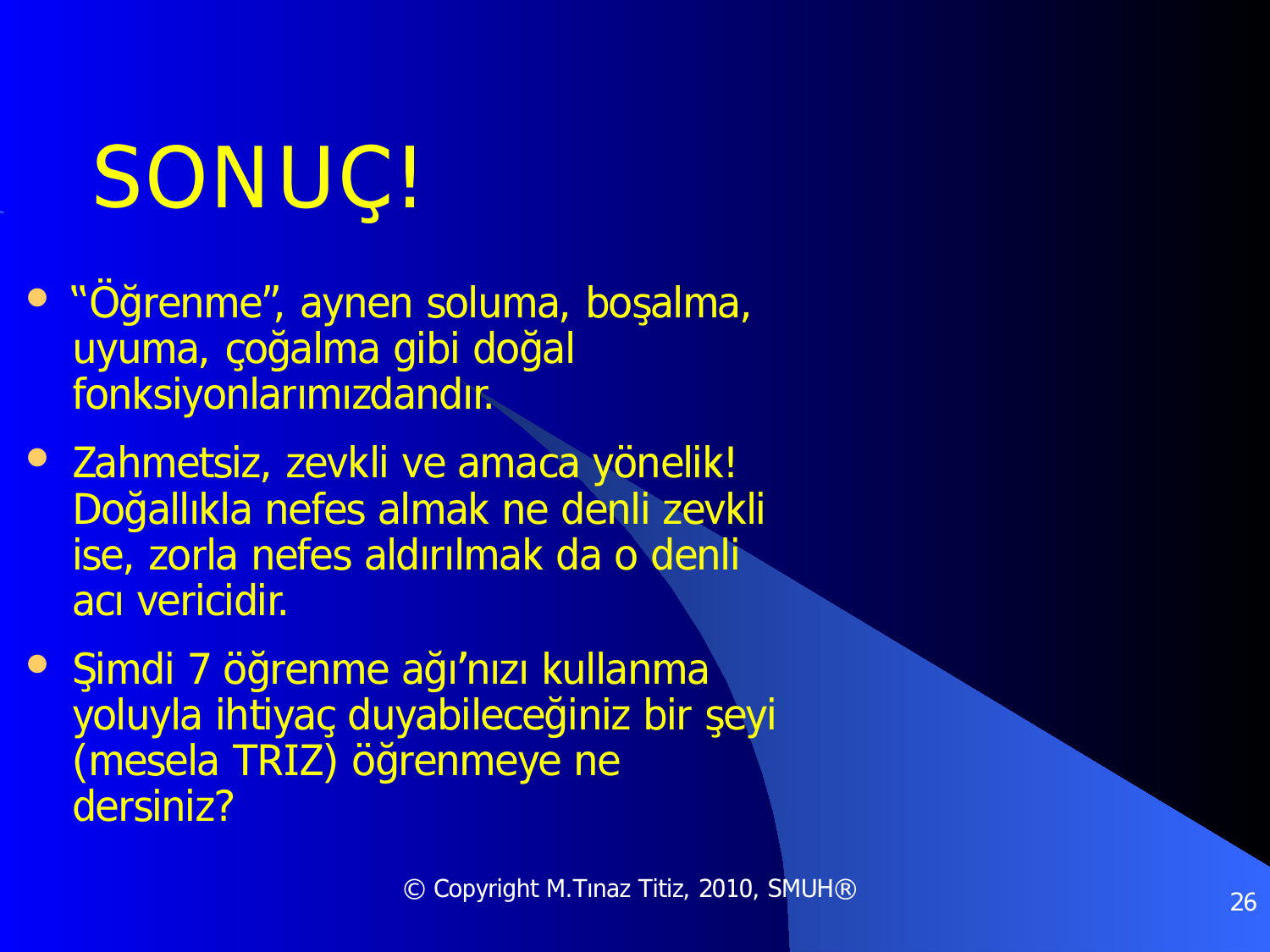

# SONUÇ!
“Öğrenme”, aynen soluma, boşalma, uyuma, çoğalma gibi doğal fonksiyonlarımızdandır.
Zahmetsiz, zevkli ve amaca yönelik!
Doğallıkla nefes almak ne denli zevkli ise, zorla nefes aldırılmak da o denli acı vericidir.
Şimdi 7 öğrenme ağı’nızı kullanma  yoluyla ihtiyaç duyabileceğiniz bir şeyi (mesela TRIZ) öğrenmeye ne dersiniz?
© Copyright M.Tınaz Titiz, 2010, SMUH®
26